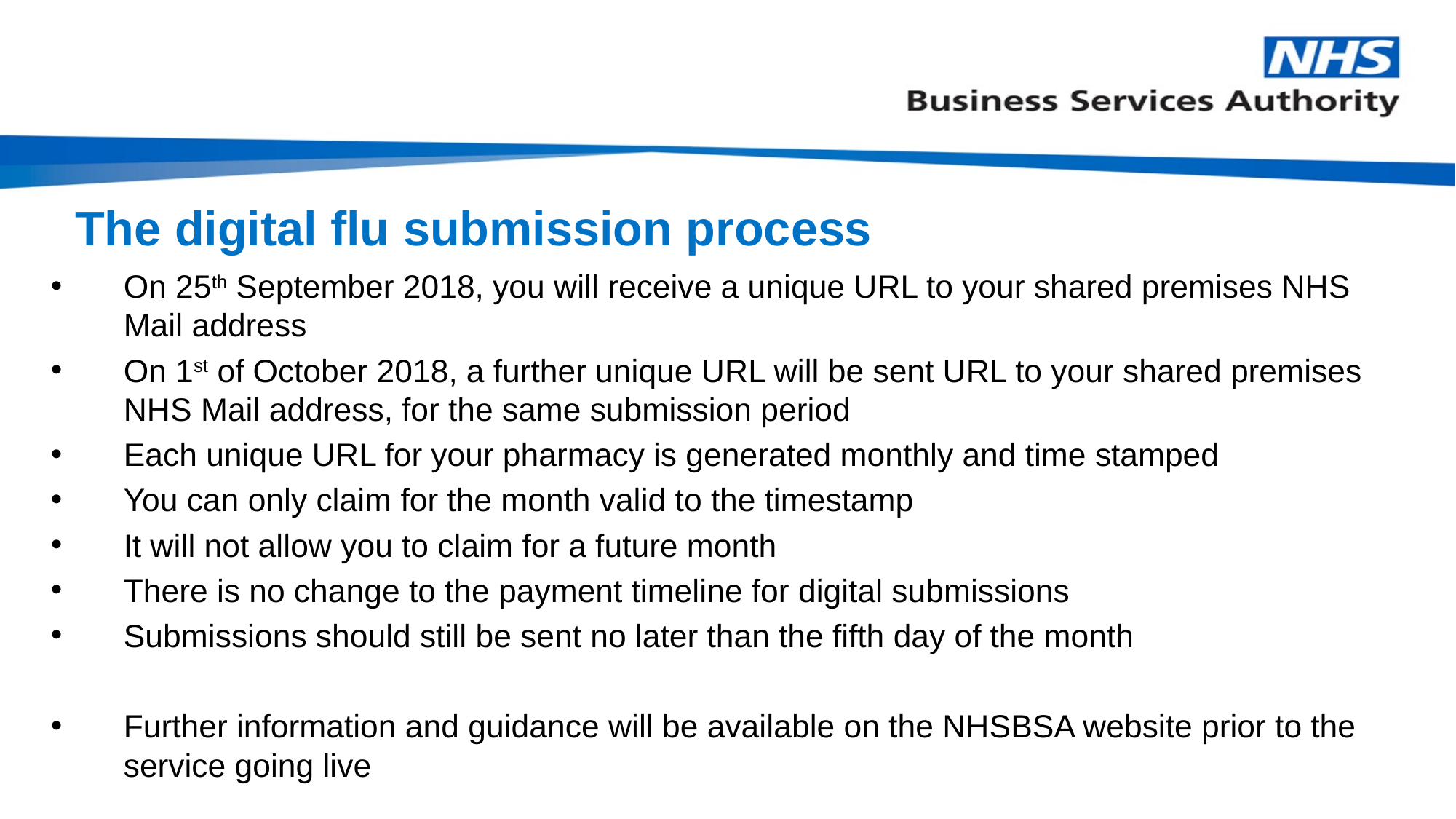

The digital flu submission process
On 25th September 2018, you will receive a unique URL to your shared premises NHS Mail address
On 1st of October 2018, a further unique URL will be sent URL to your shared premises NHS Mail address, for the same submission period
Each unique URL for your pharmacy is generated monthly and time stamped
You can only claim for the month valid to the timestamp
It will not allow you to claim for a future month
There is no change to the payment timeline for digital submissions
Submissions should still be sent no later than the fifth day of the month

Further information and guidance will be available on the NHSBSA website prior to the service going live